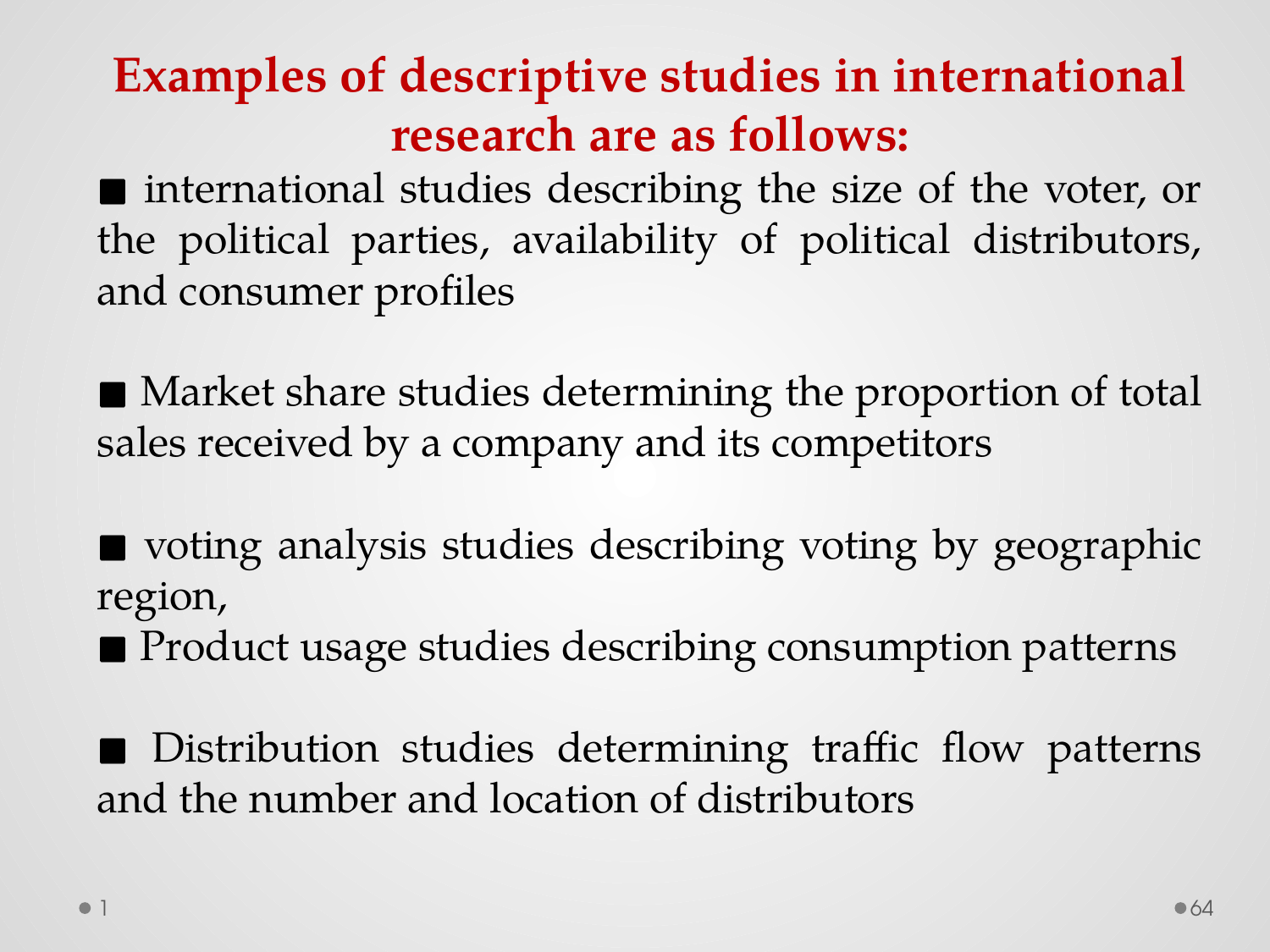

Examples of descriptive studies in international research are as follows:
■ international studies describing the size of the voter, or the political parties, availability of political distributors, and consumer profiles

■ Market share studies determining the proportion of total sales received by a company and its competitors

■ voting analysis studies describing voting by geographic region,
■ Product usage studies describing consumption patterns

■ Distribution studies determining traffic flow patterns and the number and location of distributors
1
64